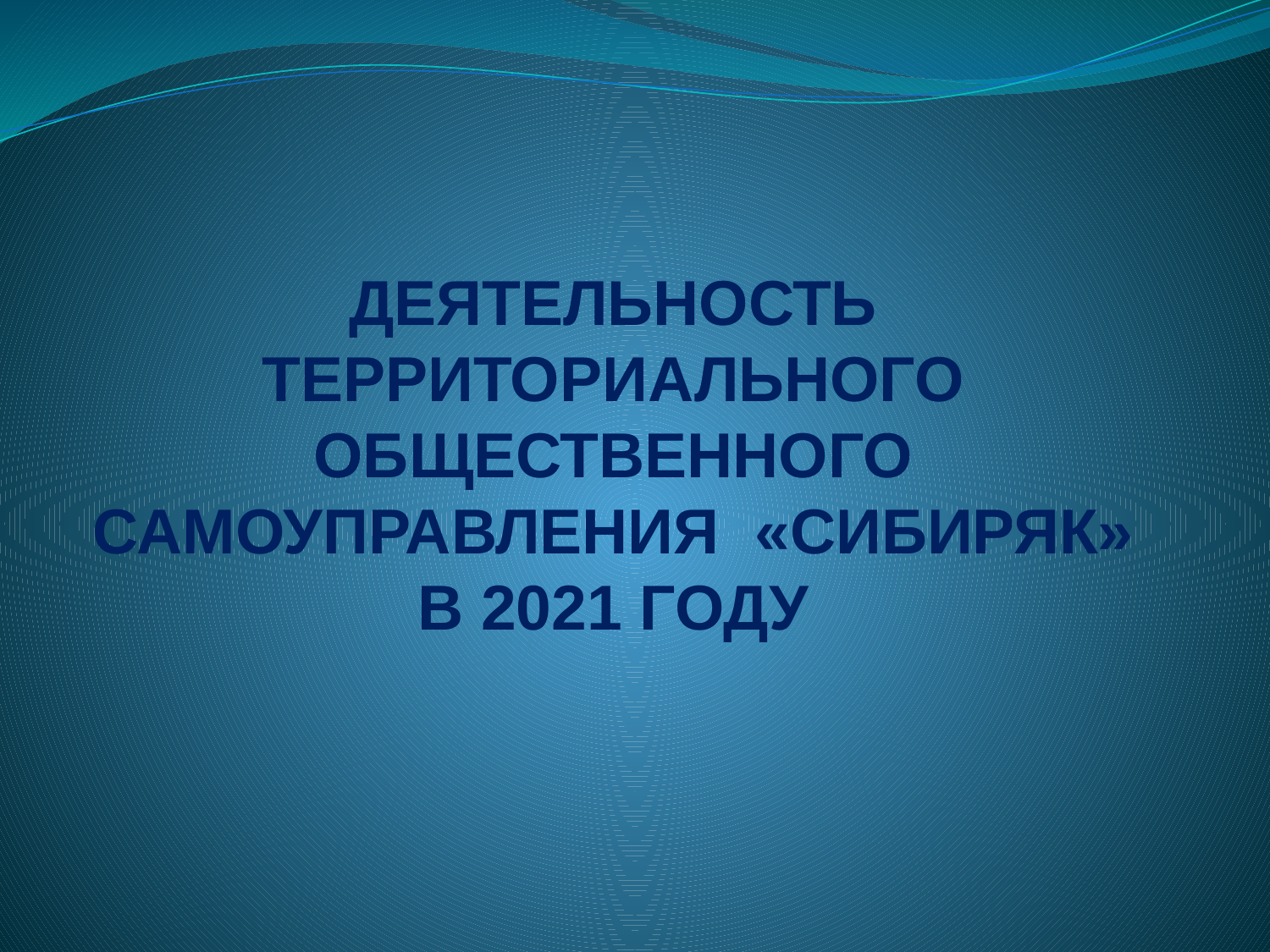

#
ДЕЯТЕЛЬНОСТЬ ТЕРРИТОРИАЛЬНОГО ОБЩЕСТВЕННОГО САМОУПРАВЛЕНИЯ  «СИБИРЯК» В 2021 ГОДУ